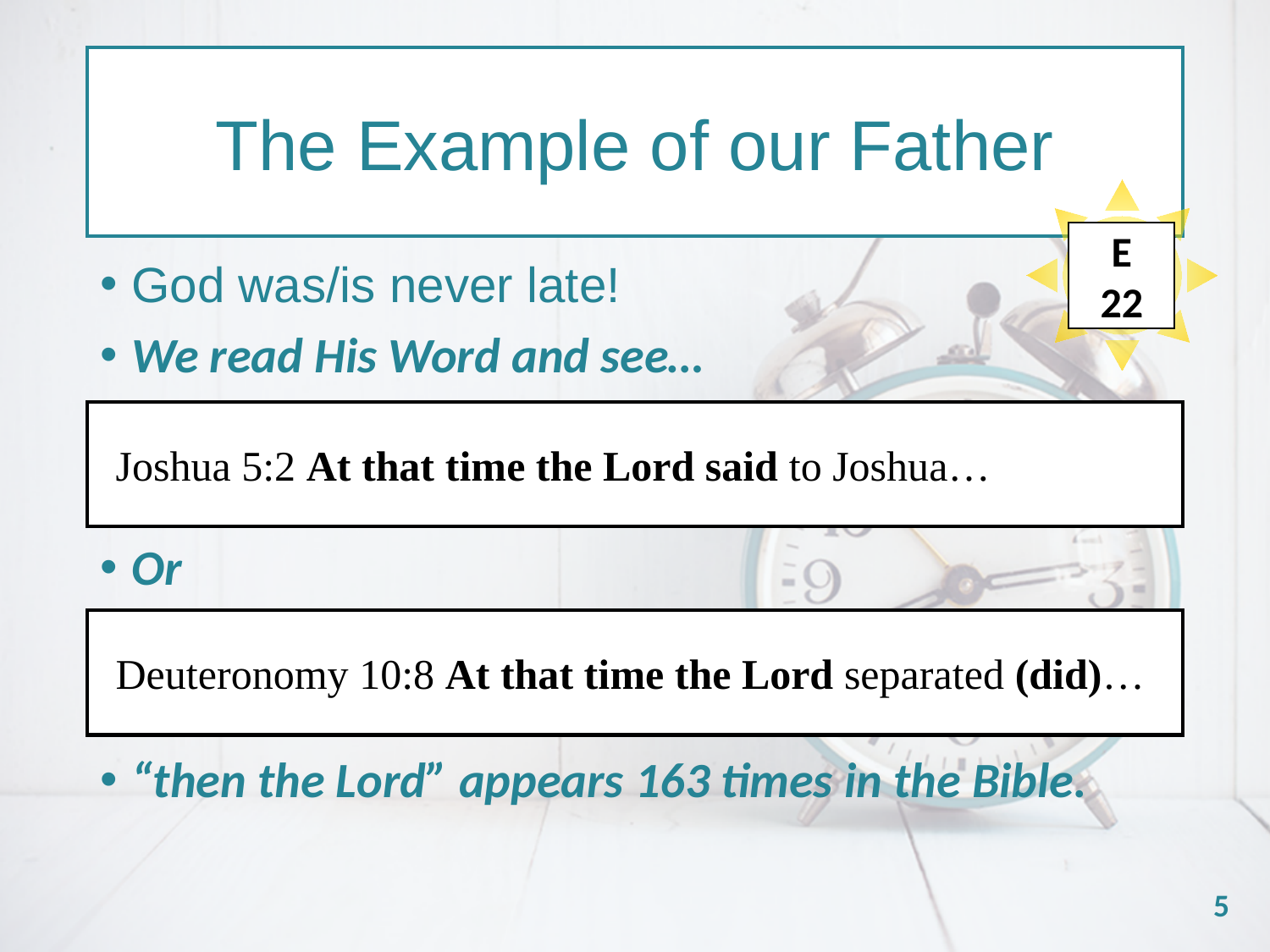

The Example of our Father

E
22
God was/is never late!
We read His Word and see…

Or

“then the Lord” appears 163 times in the Bible.
Joshua 5:2 At that time the Lord said to Joshua…
Deuteronomy 10:8 At that time the Lord separated (did)…
5